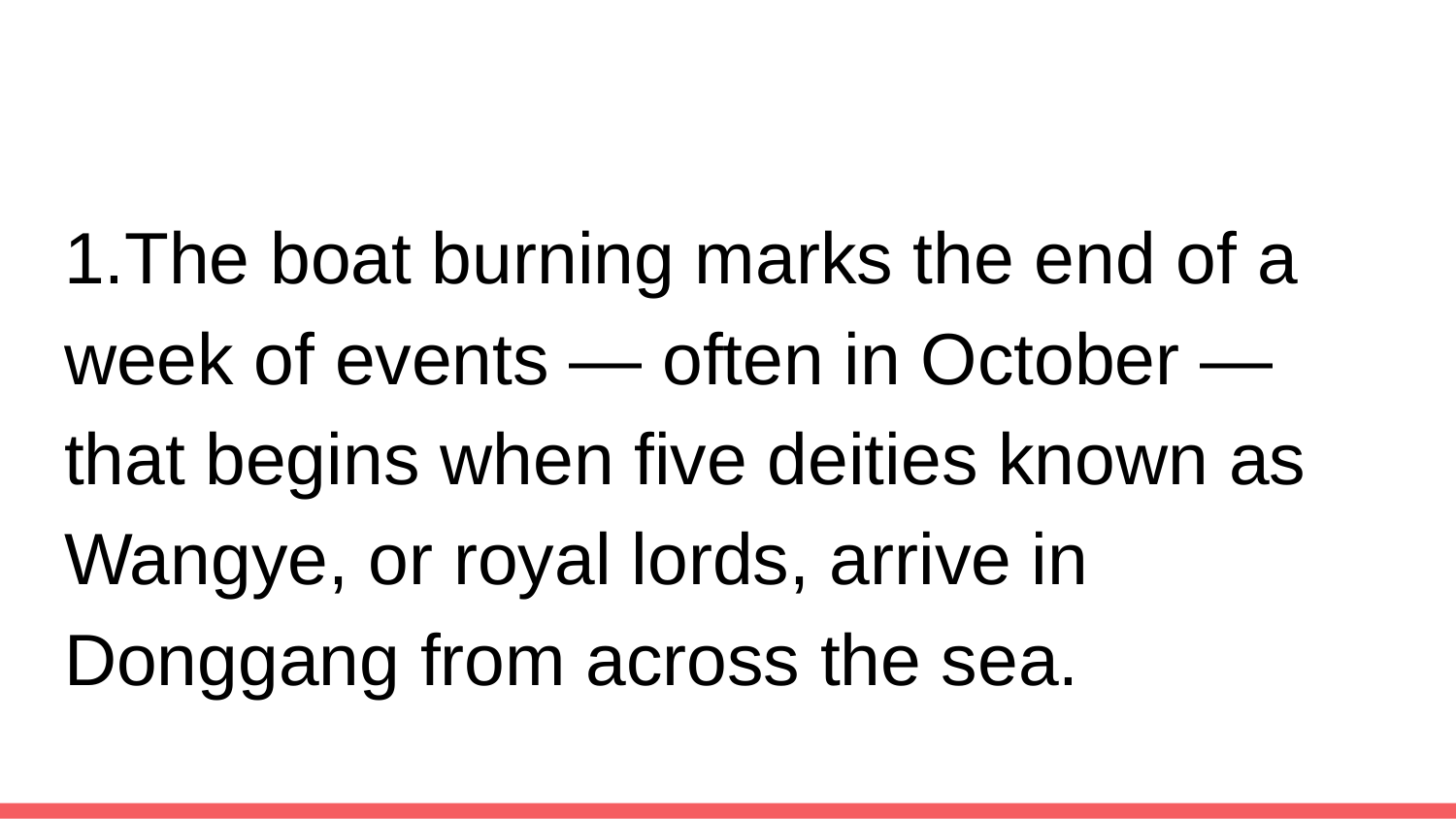

1.The boat burning marks the end of a week of events — often in October — that begins when five deities known as Wangye, or royal lords, arrive in Donggang from across the sea.